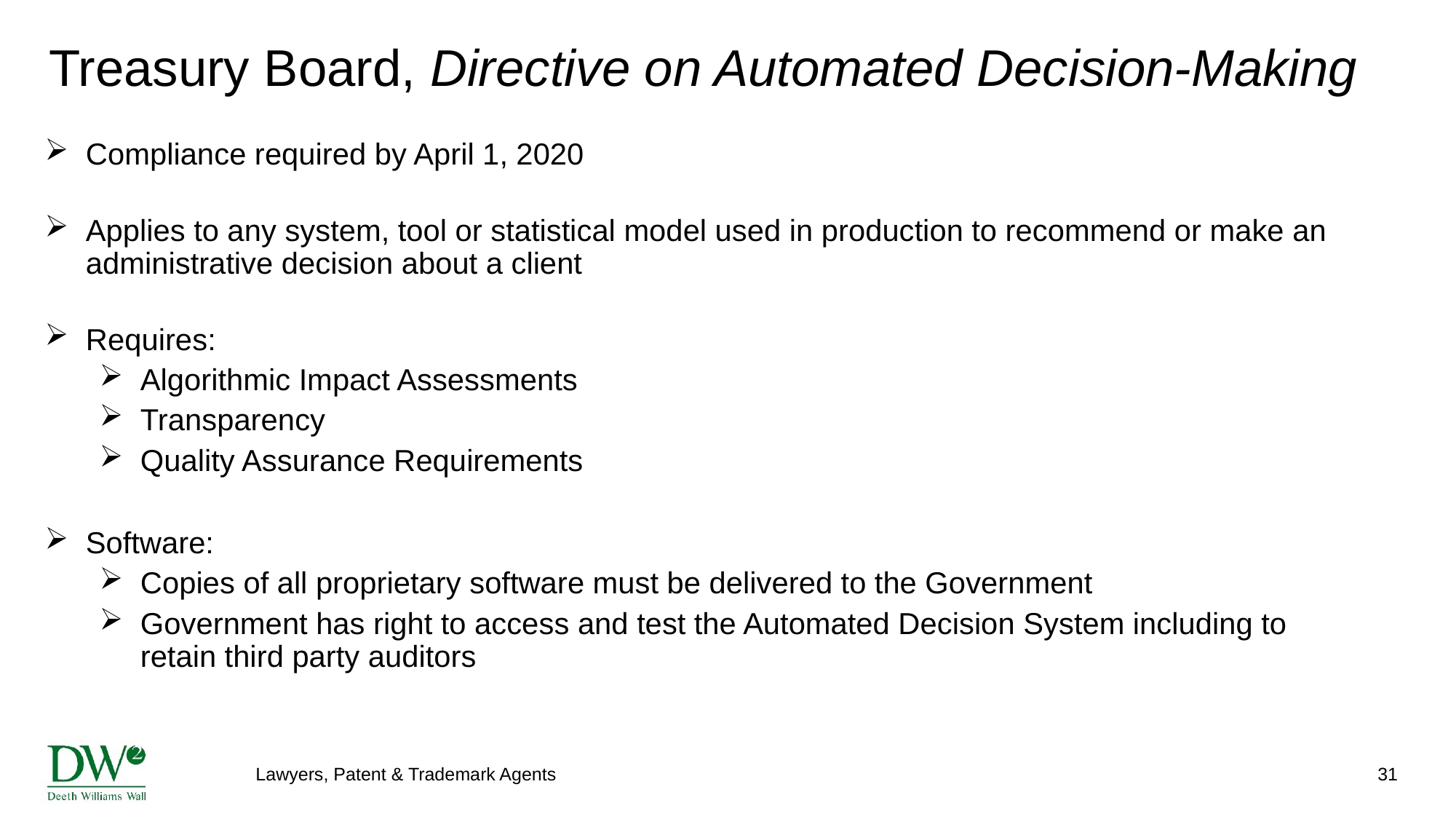

# Treasury Board, Directive on Automated Decision-Making
Compliance required by April 1, 2020

Applies to any system, tool or statistical model used in production to recommend or make an administrative decision about a client

Requires:
Algorithmic Impact Assessments
Transparency
Quality Assurance Requirements

Software:
Copies of all proprietary software must be delivered to the Government
Government has right to access and test the Automated Decision System including to retain third party auditors